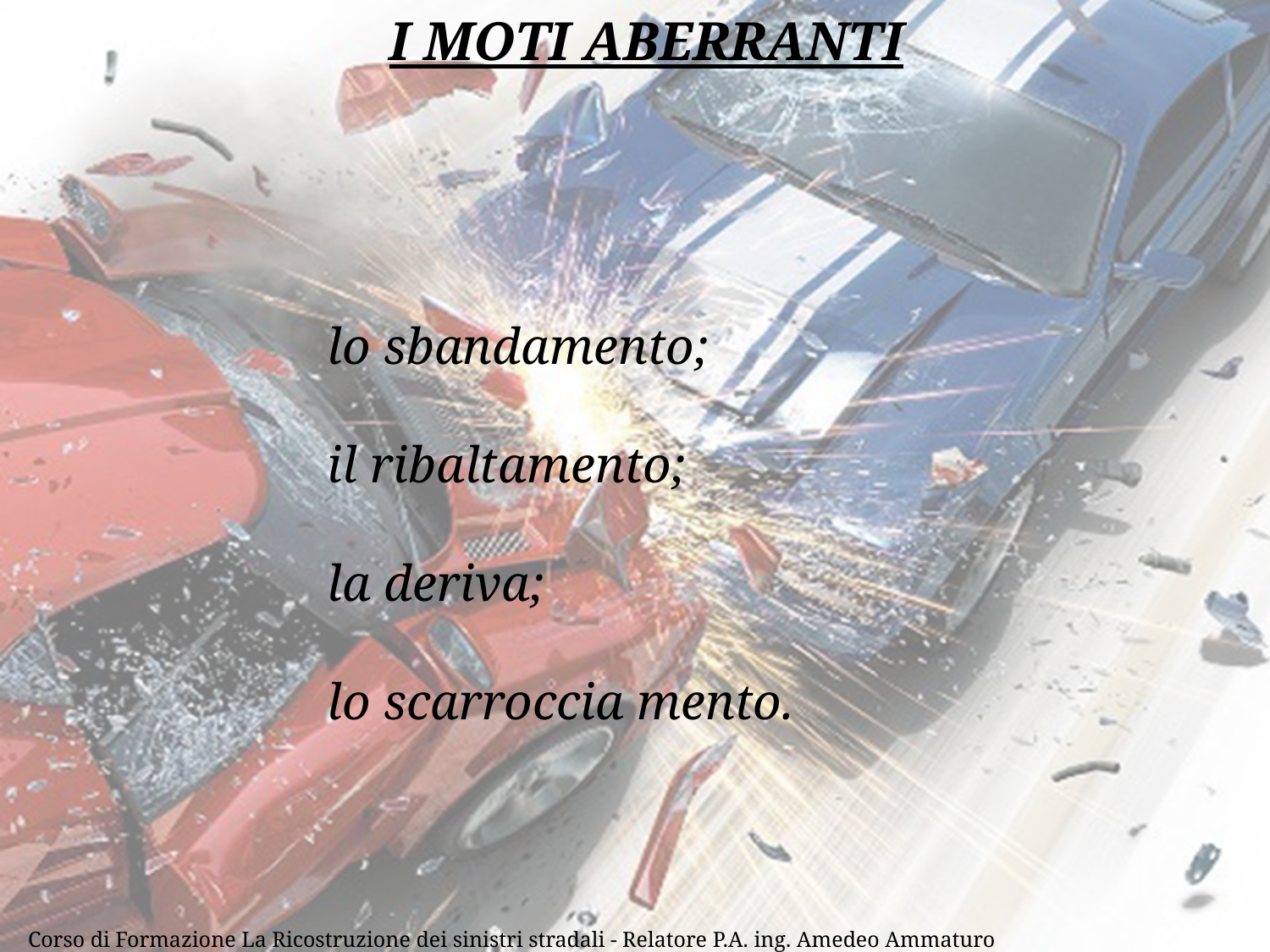

I MOTI ABERRANTI
lo sbandamento;

il ribaltamento;

la deriva;

lo scarroccia mento.
2
Corso di Formazione La Ricostruzione dei sinistri stradali - Relatore P.A. ing. Amedeo Ammaturo